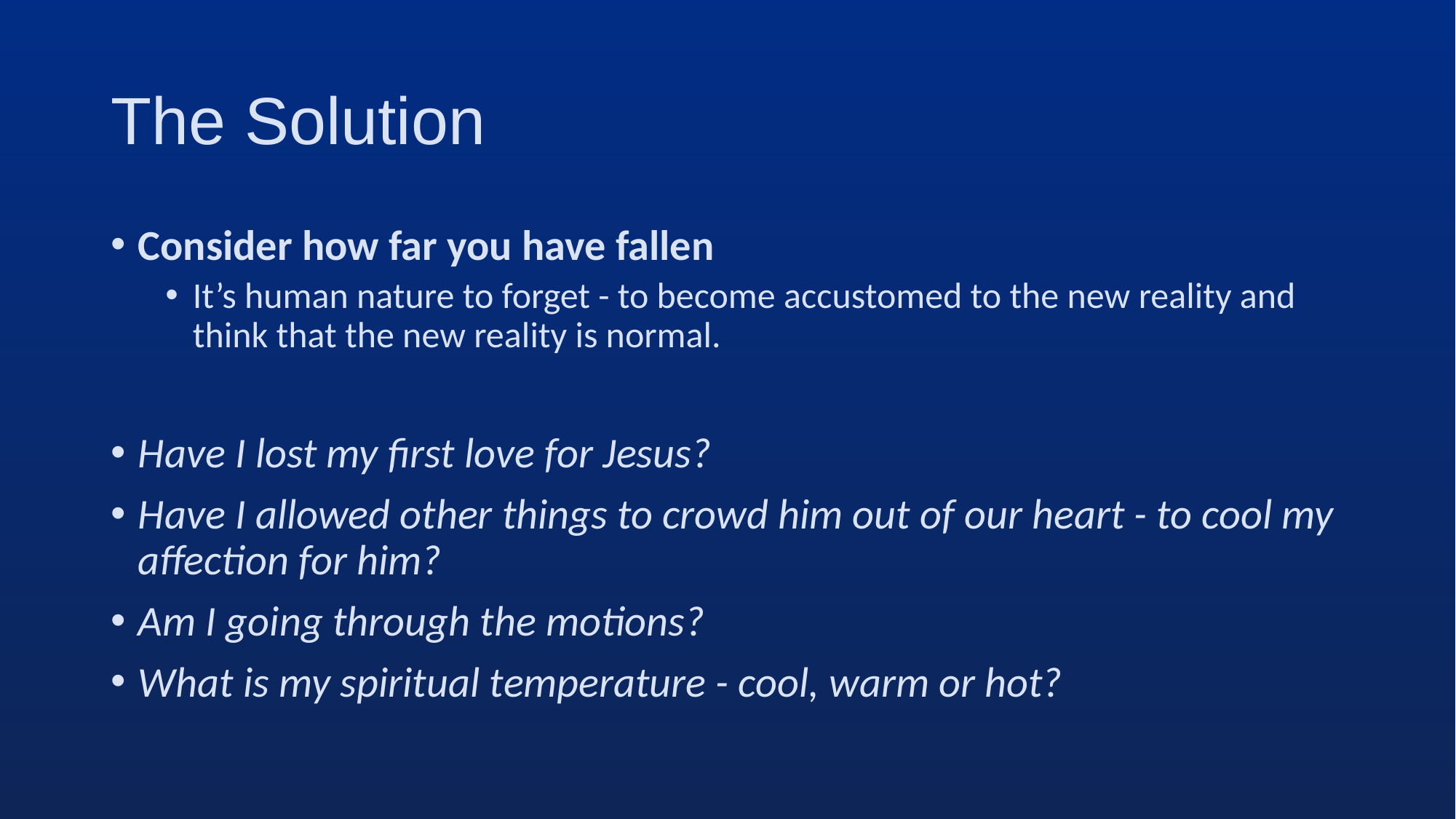

# The Solution
Consider how far you have fallen
It’s human nature to forget - to become accustomed to the new reality and think that the new reality is normal.

Have I lost my first love for Jesus?
Have I allowed other things to crowd him out of our heart - to cool my affection for him?
Am I going through the motions?
What is my spiritual temperature - cool, warm or hot?